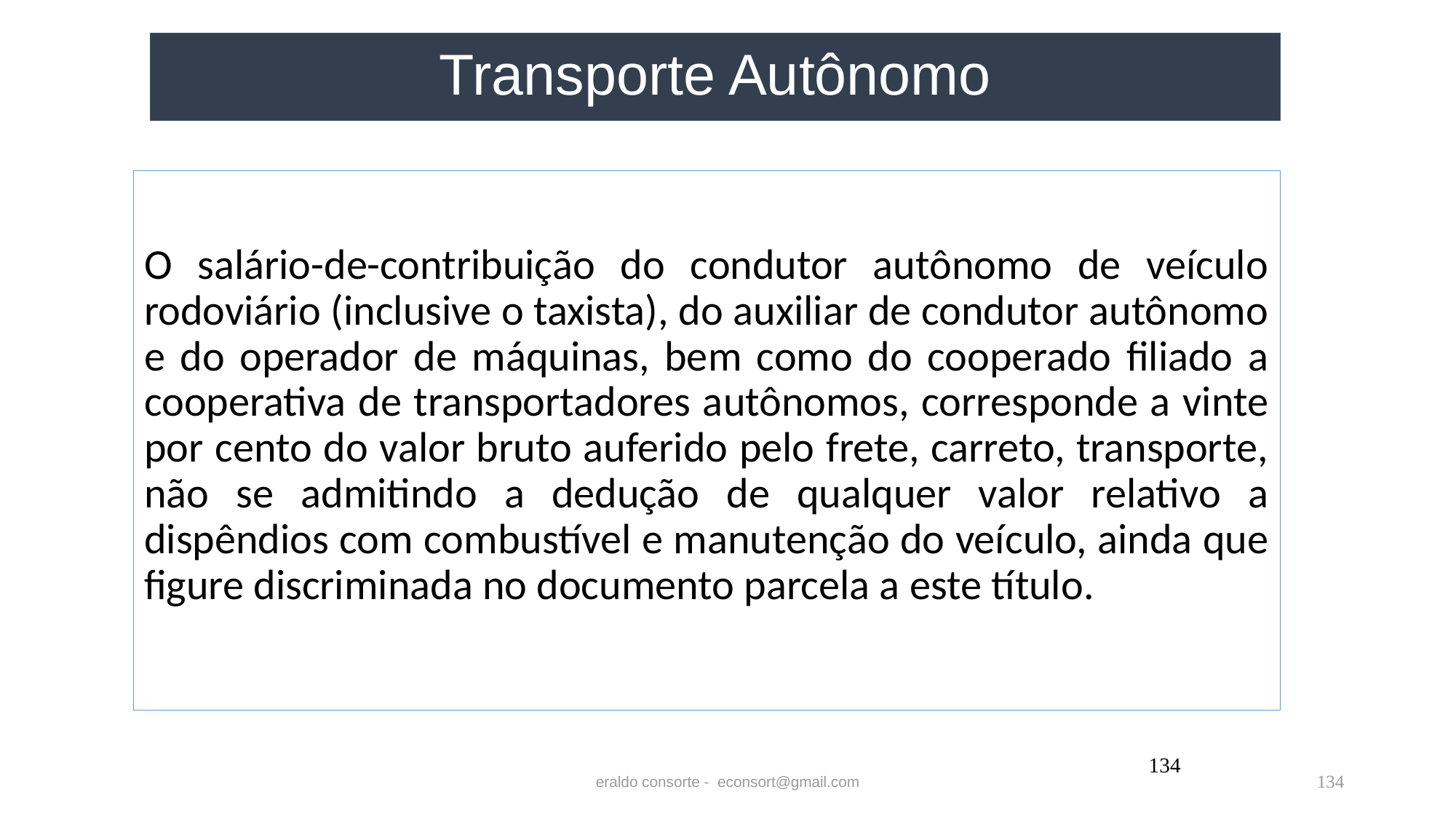

# Transporte Autônomo

O salário-de-contribuição do condutor autônomo de veículo rodoviário (inclusive o taxista), do auxiliar de condutor autônomo e do operador de máquinas, bem como do cooperado filiado a cooperativa de transportadores autônomos, corresponde a vinte por cento do valor bruto auferido pelo frete, carreto, transporte, não se admitindo a dedução de qualquer valor relativo a dispêndios com combustível e manutenção do veículo, ainda que figure discriminada no documento parcela a este título.

134
eraldo consorte -  econsort@gmail.com
134